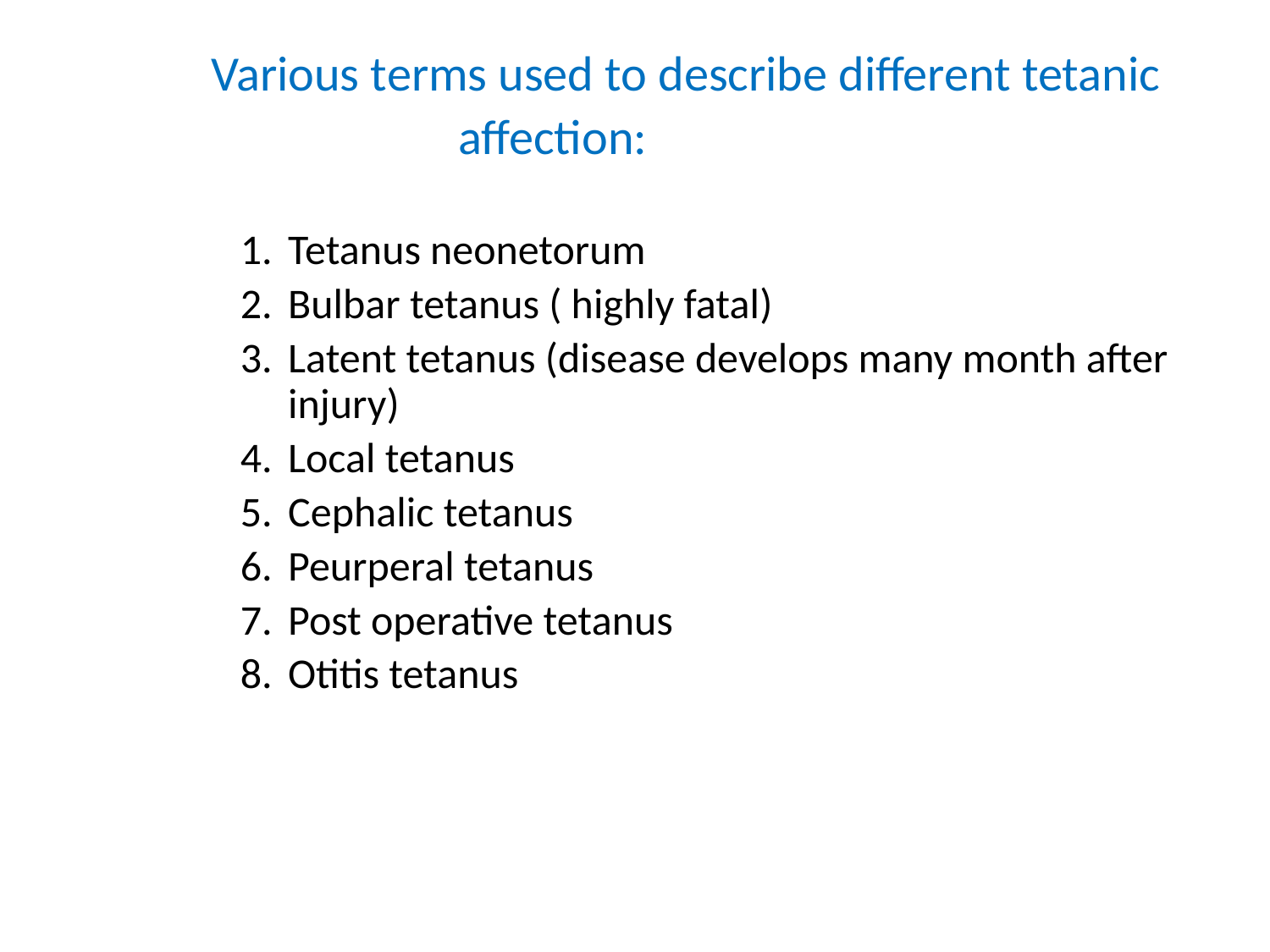

Various terms used to describe different tetanic
                                   affection:

1. 	Tetanus neonetorum
2.	Bulbar tetanus ( highly fatal)
3.	Latent tetanus (disease develops many month after injury)
4.	Local tetanus
5.	Cephalic tetanus
6.	Peurperal tetanus
7.	Post operative tetanus
8.	Otitis tetanus